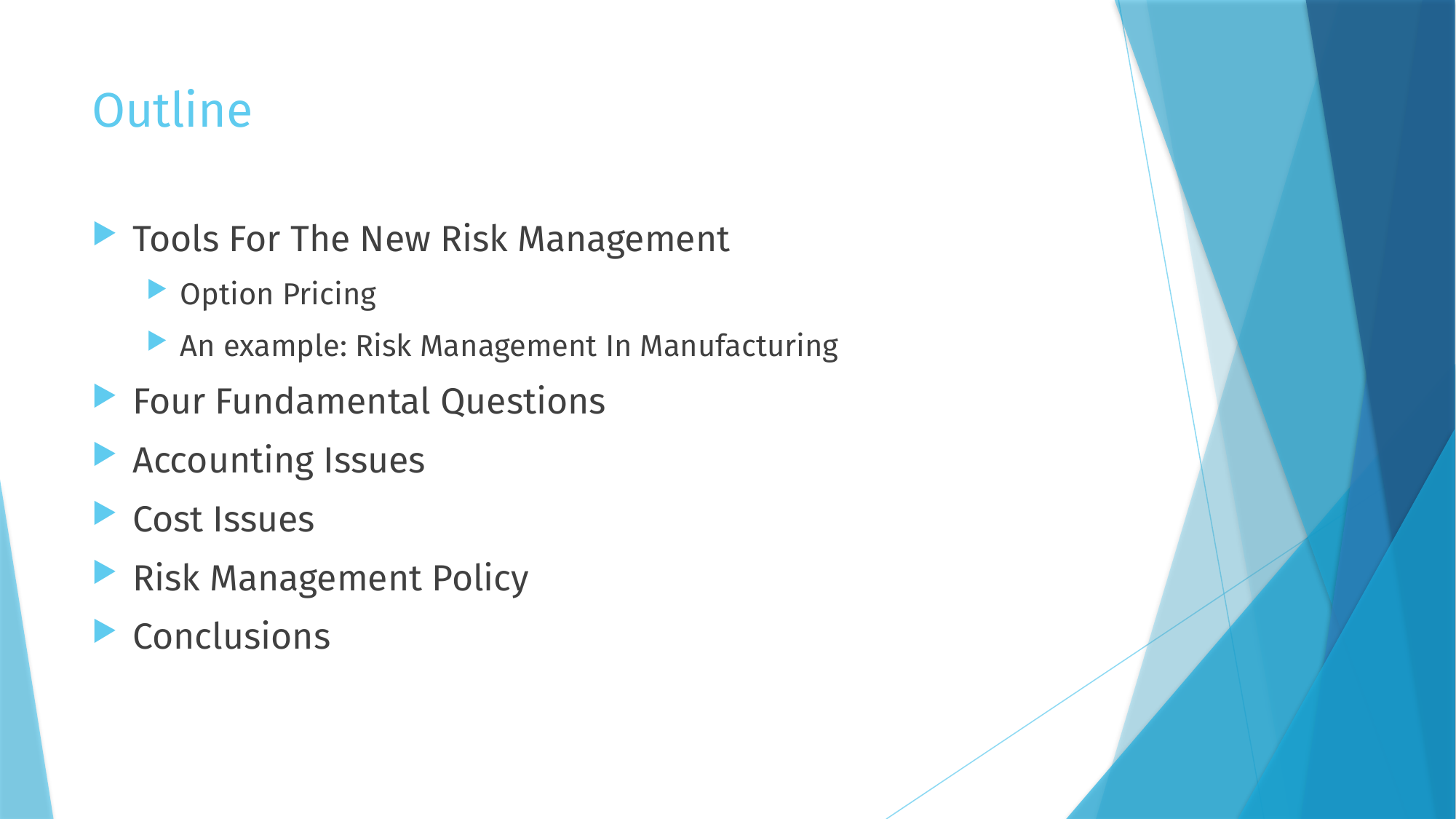

# Outline
Tools For The New Risk Management
Option Pricing
An example: Risk Management In Manufacturing
Four Fundamental Questions
Accounting Issues
Cost Issues
Risk Management Policy
Conclusions